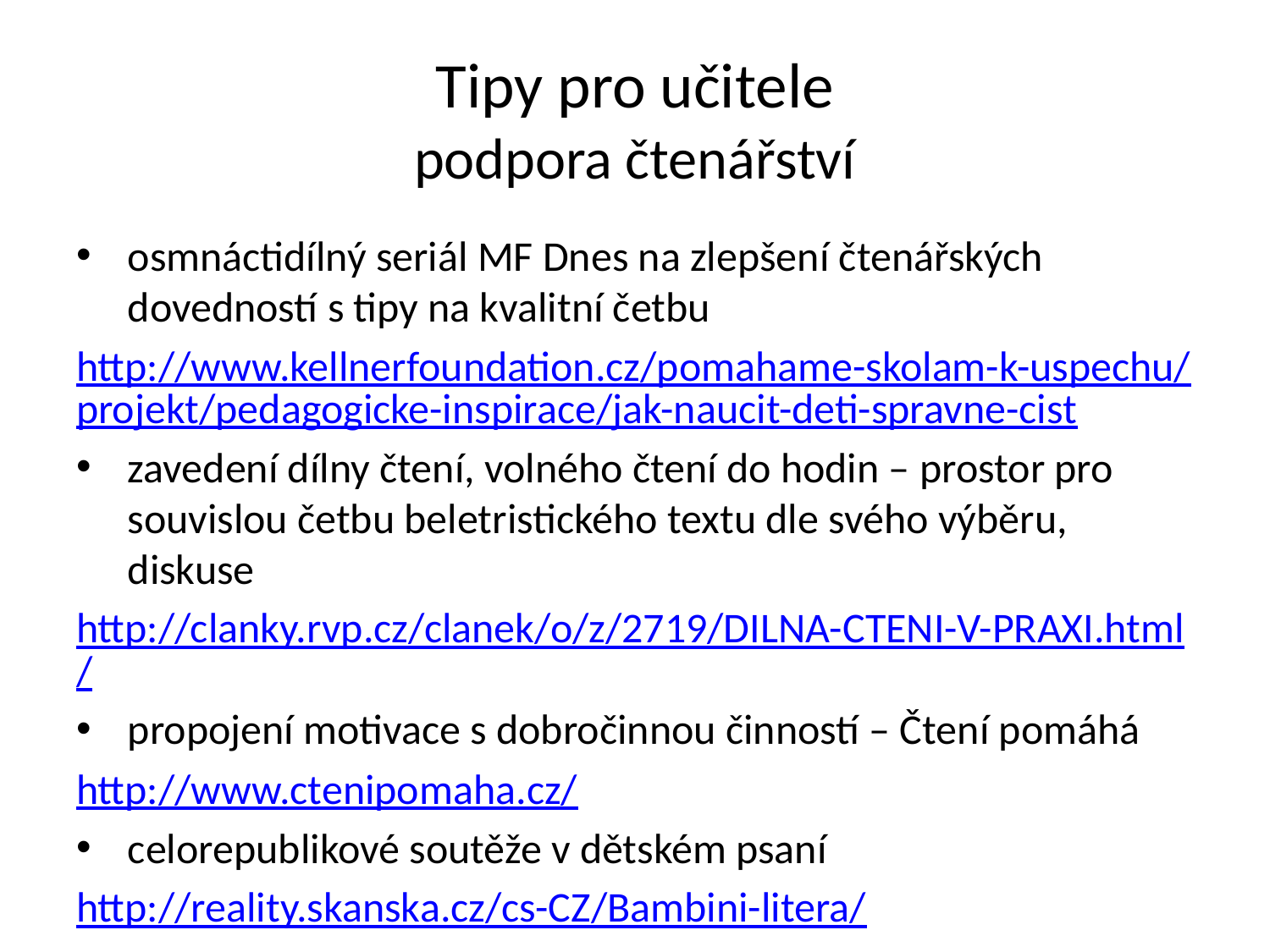

# Tipy pro učitele podpora čtenářství
osmnáctidílný seriál MF Dnes na zlepšení čtenářských dovedností s tipy na kvalitní četbu
http://www.kellnerfoundation.cz/pomahame-skolam-k-uspechu/projekt/pedagogicke-inspirace/jak-naucit-deti-spravne-cist
zavedení dílny čtení, volného čtení do hodin – prostor pro souvislou četbu beletristického textu dle svého výběru, diskuse
http://clanky.rvp.cz/clanek/o/z/2719/DILNA-CTENI-V-PRAXI.html/
propojení motivace s dobročinnou činností – Čtení pomáhá
http://www.ctenipomaha.cz/
celorepublikové soutěže v dětském psaní
http://reality.skanska.cz/cs-CZ/Bambini-litera/